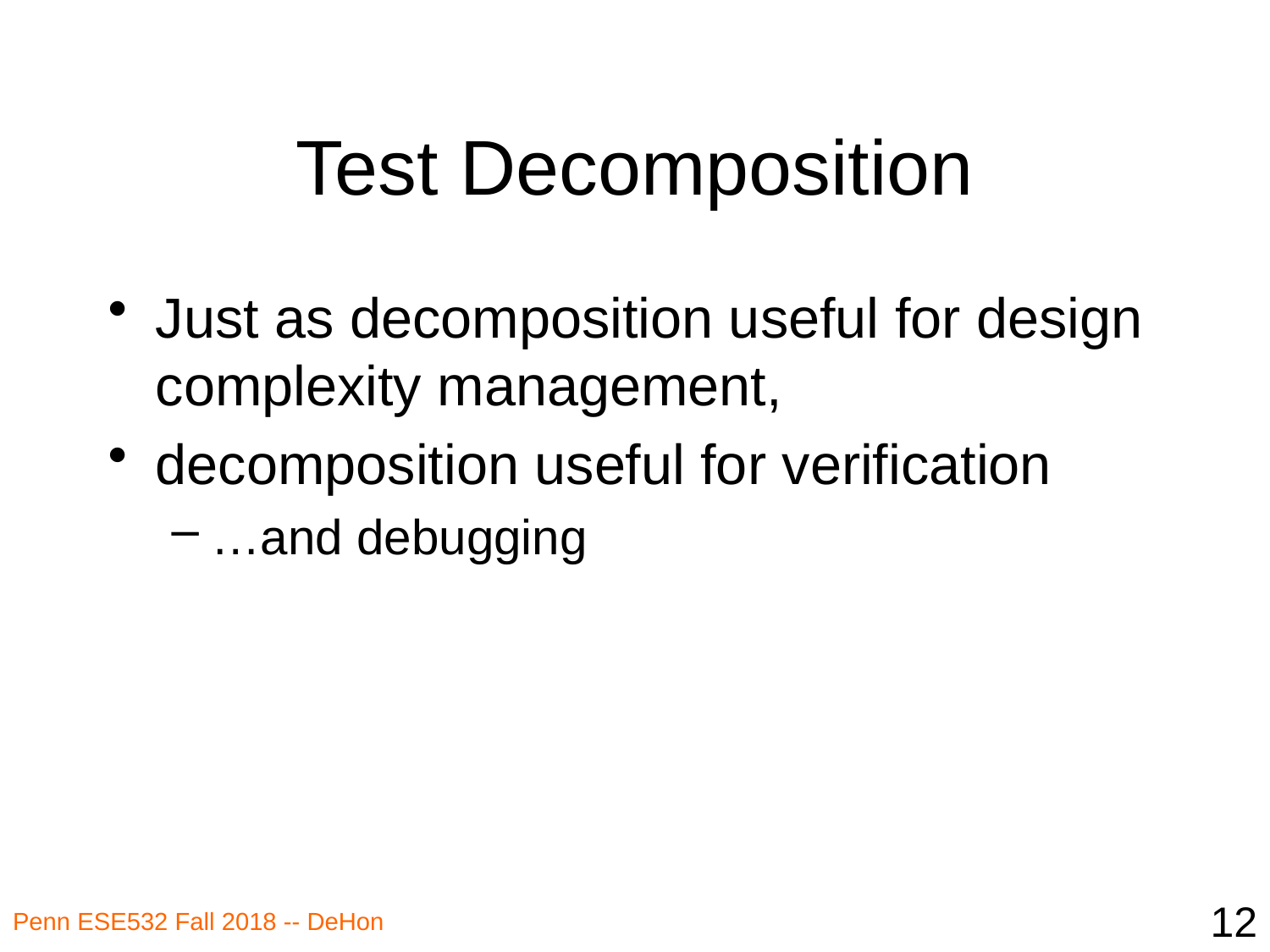

# Test Decomposition
Just as decomposition useful for design complexity management,
decomposition useful for verification
…and debugging
12
Penn ESE532 Fall 2018 -- DeHon